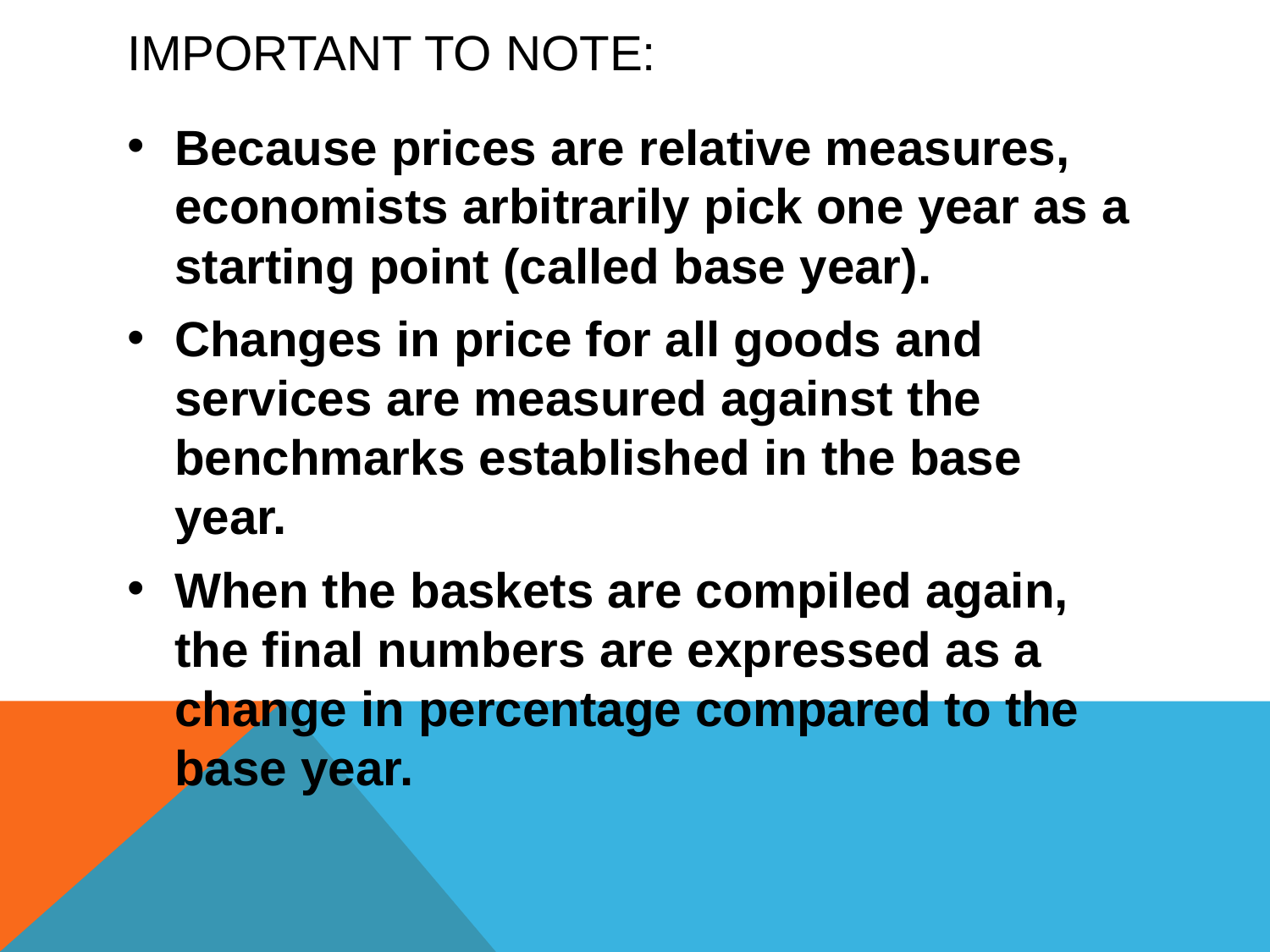

# Important to note:
Because prices are relative measures, economists arbitrarily pick one year as a starting point (called base year).
Changes in price for all goods and services are measured against the benchmarks established in the base year.
When the baskets are compiled again, the final numbers are expressed as a change in percentage compared to the base year.